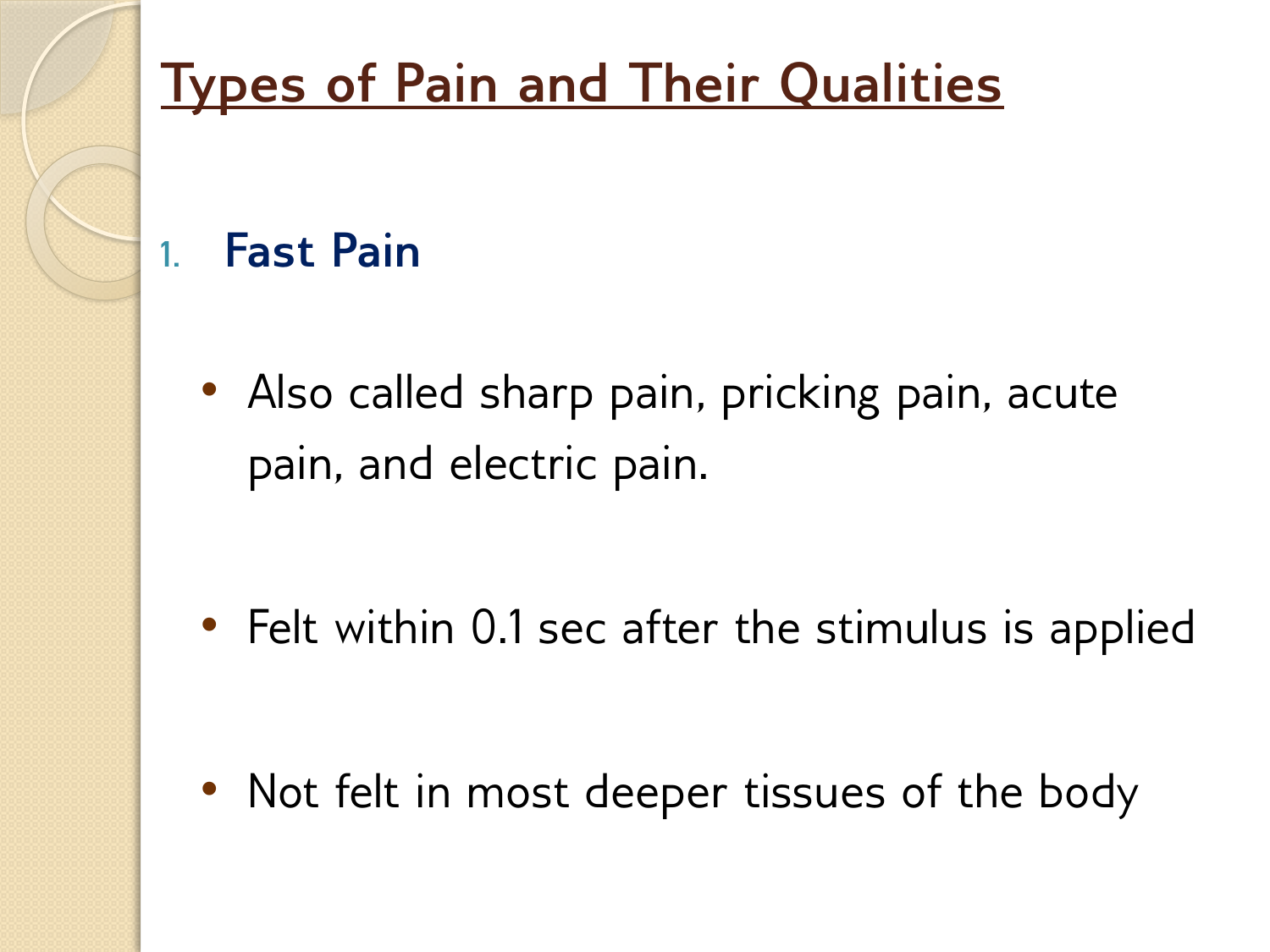

# Types of Pain and Their Qualities
 Fast Pain

Also called sharp pain, pricking pain, acute pain, and electric pain.

Felt within 0.1 sec after the stimulus is applied

Not felt in most deeper tissues of the body